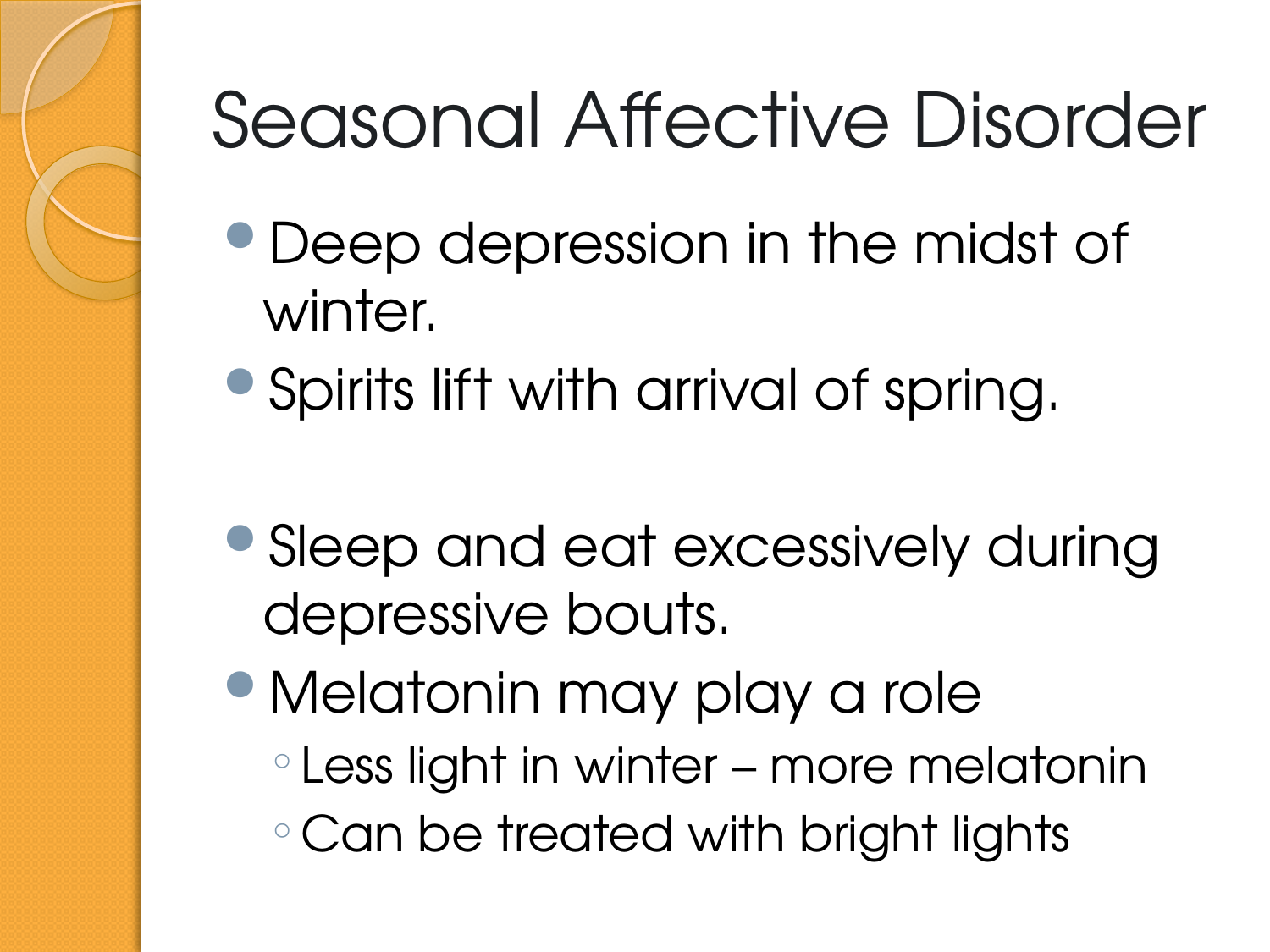

# Seasonal Affective Disorder
Deep depression in the midst of winter.
Spirits lift with arrival of spring.

Sleep and eat excessively during depressive bouts.
Melatonin may play a role
Less light in winter – more melatonin
Can be treated with bright lights